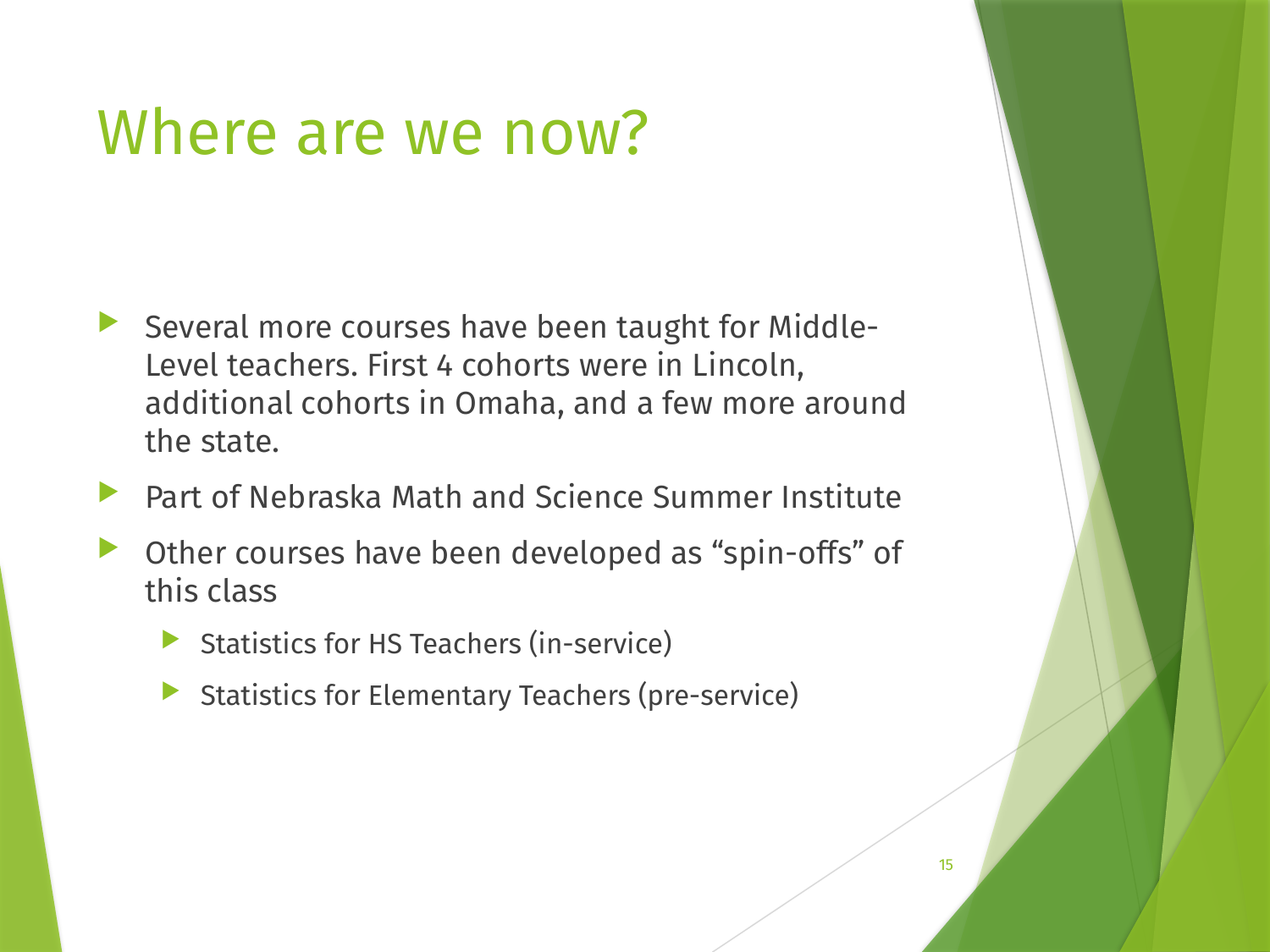

# Where are we now?
Several more courses have been taught for Middle-Level teachers. First 4 cohorts were in Lincoln, additional cohorts in Omaha, and a few more around the state.
Part of Nebraska Math and Science Summer Institute
Other courses have been developed as “spin-offs” of this class
Statistics for HS Teachers (in-service)
Statistics for Elementary Teachers (pre-service)
15